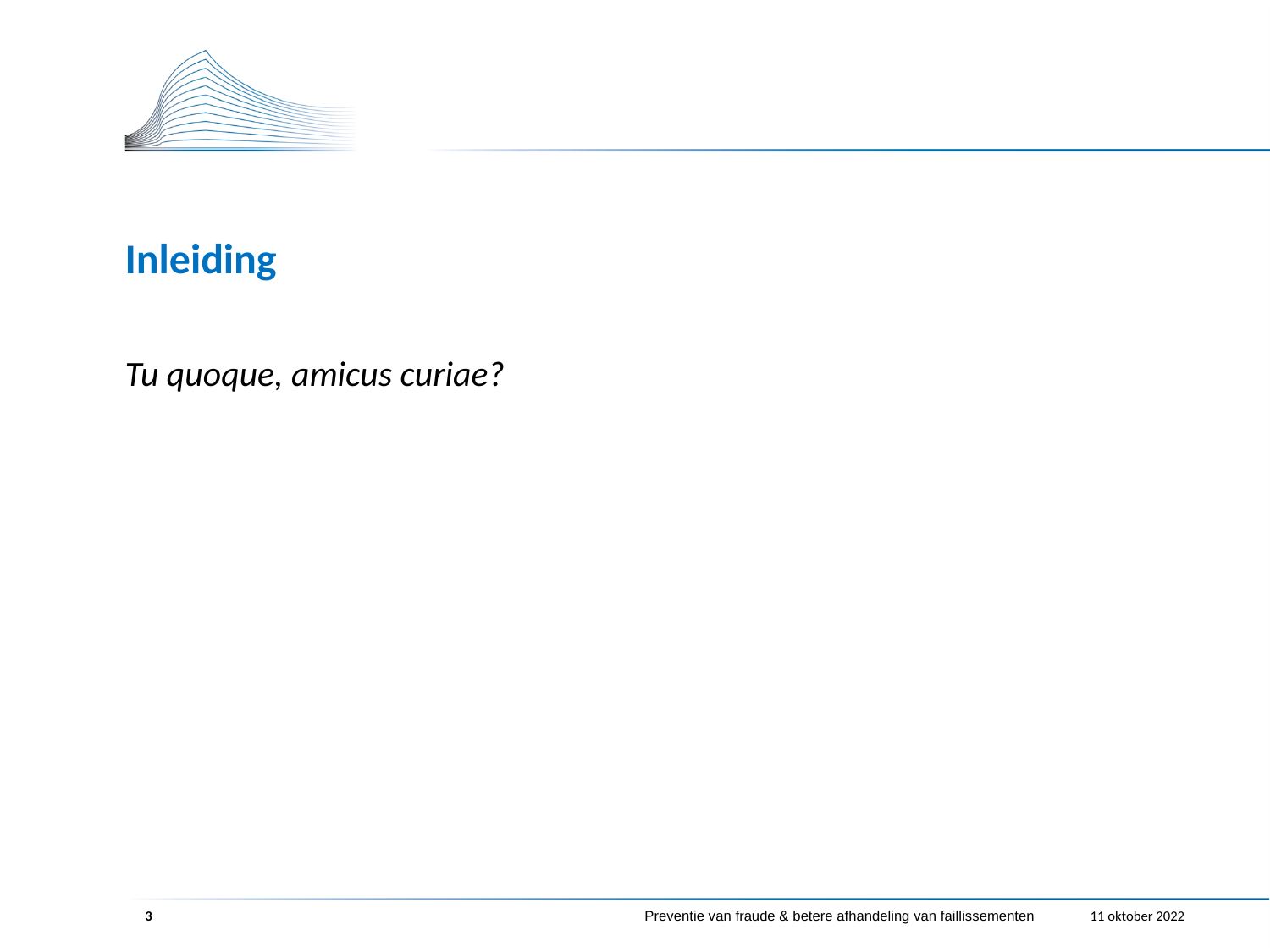

# Inleiding
Tu quoque, amicus curiae?
3
Preventie van fraude & betere afhandeling van faillissementen
11 oktober 2022